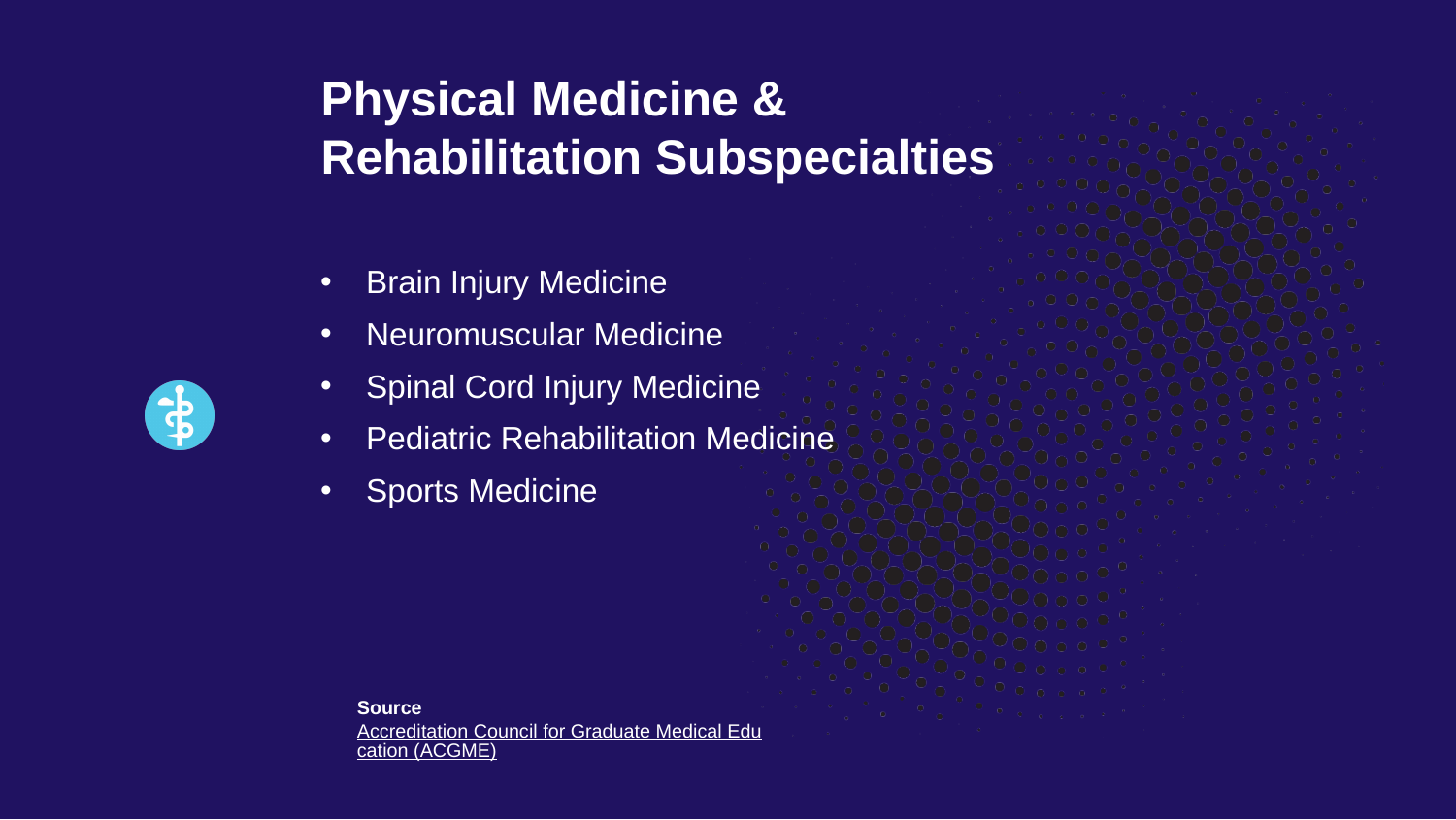

Physical Medicine &
Rehabilitation Subspecialties​
Brain Injury Medicine
Neuromuscular Medicine
Spinal Cord Injury Medicine
Pediatric Rehabilitation Medicine
Sports Medicine
Source​
Accreditation Council for Graduate Medical Education (ACGME)